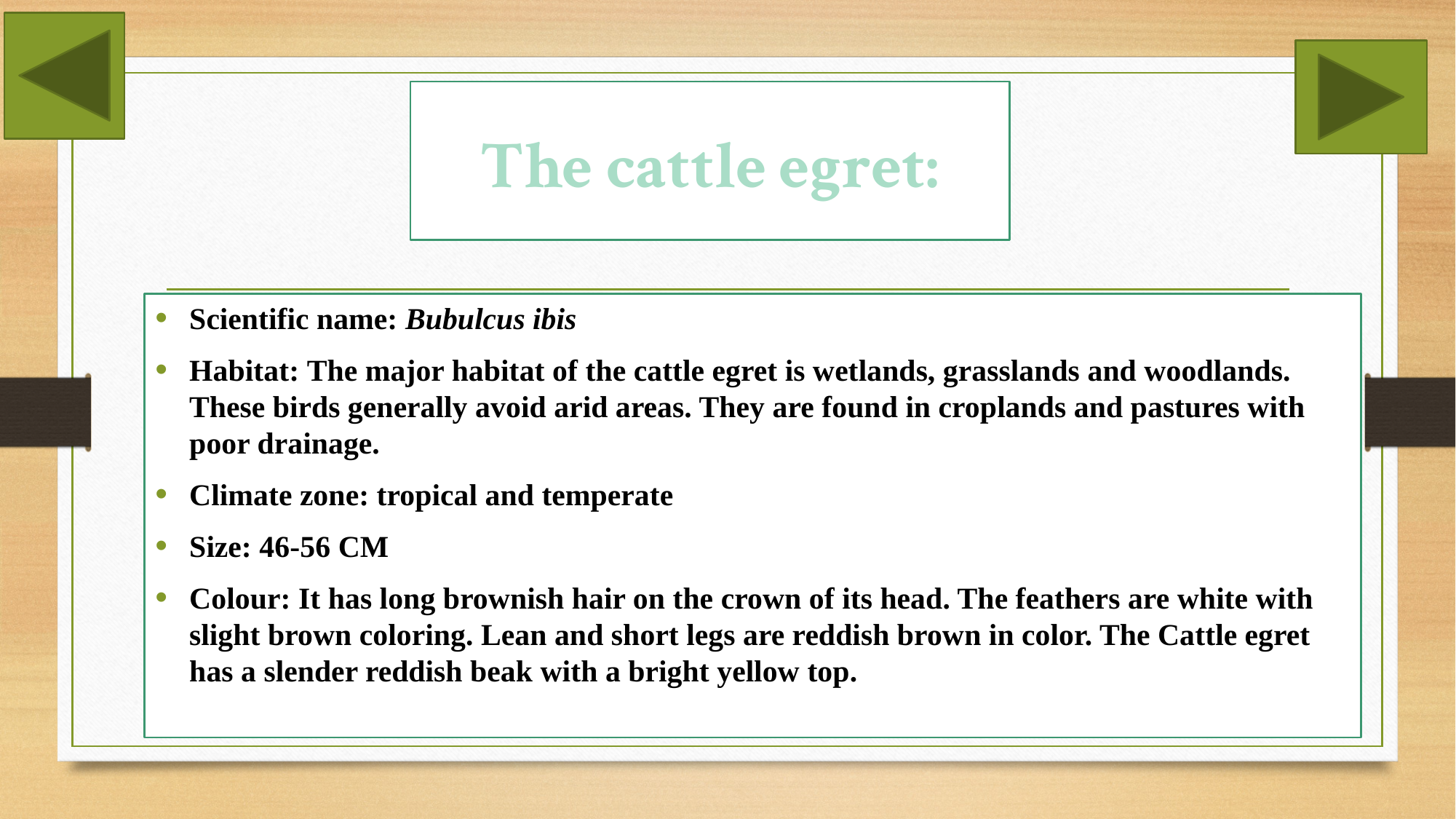

# The cattle egret:
Scientific name: Bubulcus ibis
Habitat: The major habitat of the cattle egret is wetlands, grasslands and woodlands. These birds generally avoid arid areas. They are found in croplands and pastures with poor drainage.
Climate zone: tropical and temperate
Size: 46-56 CM
Colour: It has long brownish hair on the crown of its head. The feathers are white with slight brown coloring. Lean and short legs are reddish brown in color. The Cattle egret has a slender reddish beak with a bright yellow top.